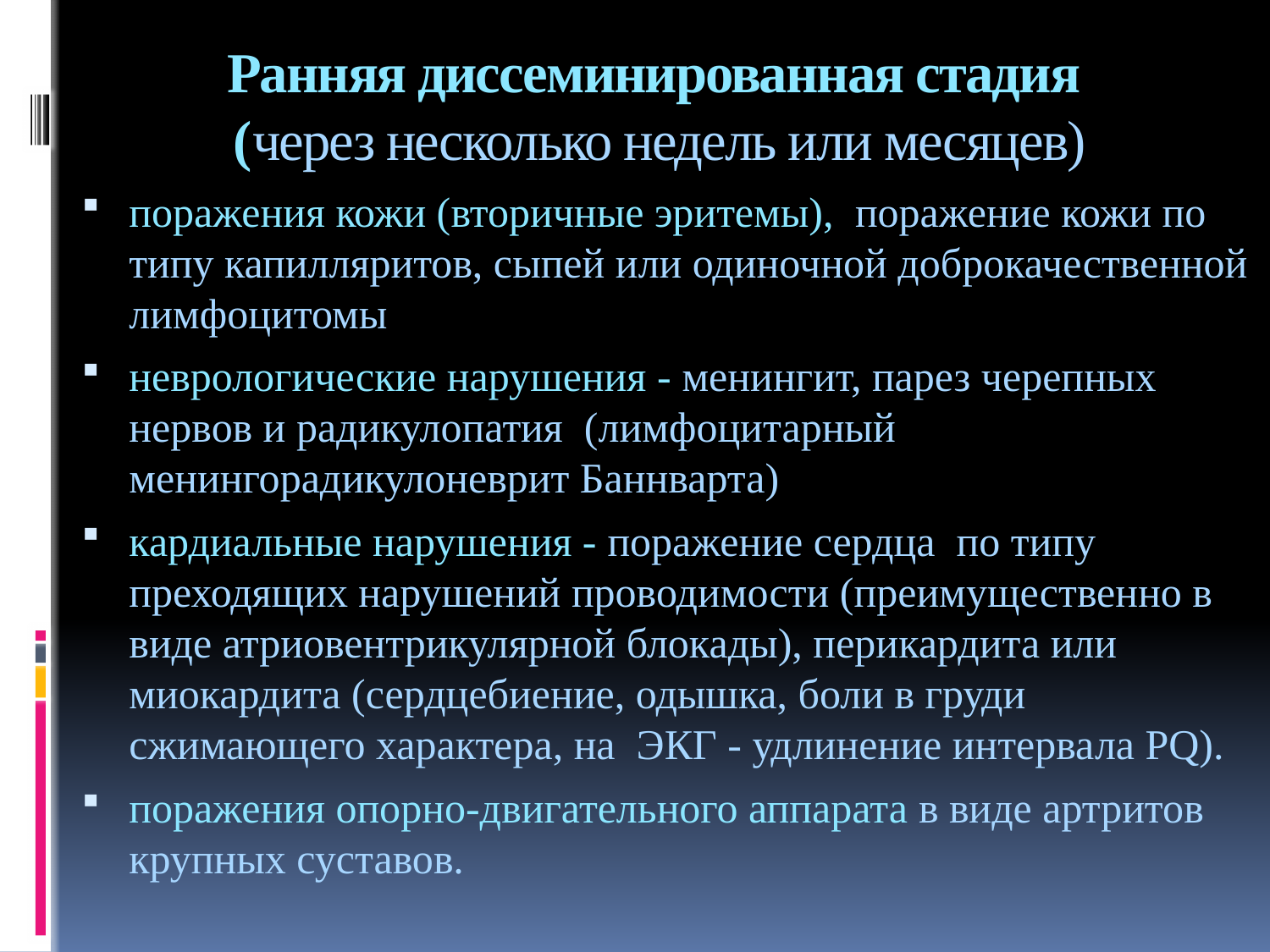

# Ранняя диссеминированная стадия (через несколько недель или месяцев)
поражения кожи (вторичные эритемы),  поражение кожи по типу капилляритов, сыпей или одиночной доброкачественной лимфоцитомы
неврологические нарушения - менингит, парез черепных нервов и радикулопатия  (лимфоцитарный менингорадикулоневрит Баннварта)
кардиальные нарушения - поражение сердца  по типу преходящих нарушений проводимости (преимущественно в виде атриовентрикулярной блокады), перикардита или миокардита (сердцебиение, одышка, боли в груди сжимающего характера, на  ЭКГ - удлинение интервала PQ).
поражения опорно-двигательного аппарата в виде артритов крупных суставов.